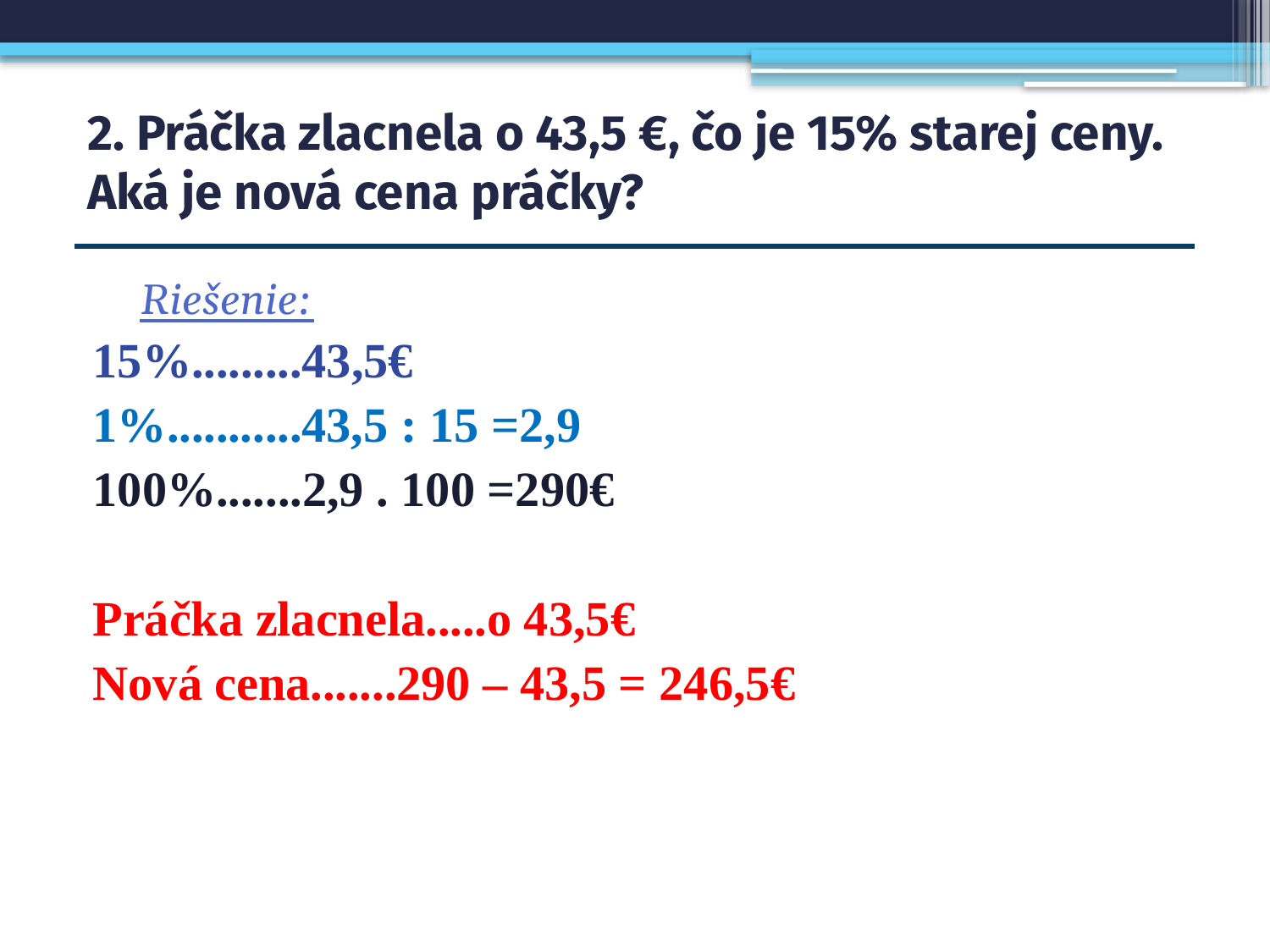

# 2. Práčka zlacnela o 43,5 €, čo je 15% starej ceny. Aká je nová cena práčky?
Riešenie:
15%.........43,5€
1%...........43,5 : 15 =2,9
100%.......2,9 . 100 =290€

Práčka zlacnela.....o 43,5€
Nová cena.......290 – 43,5 = 246,5€